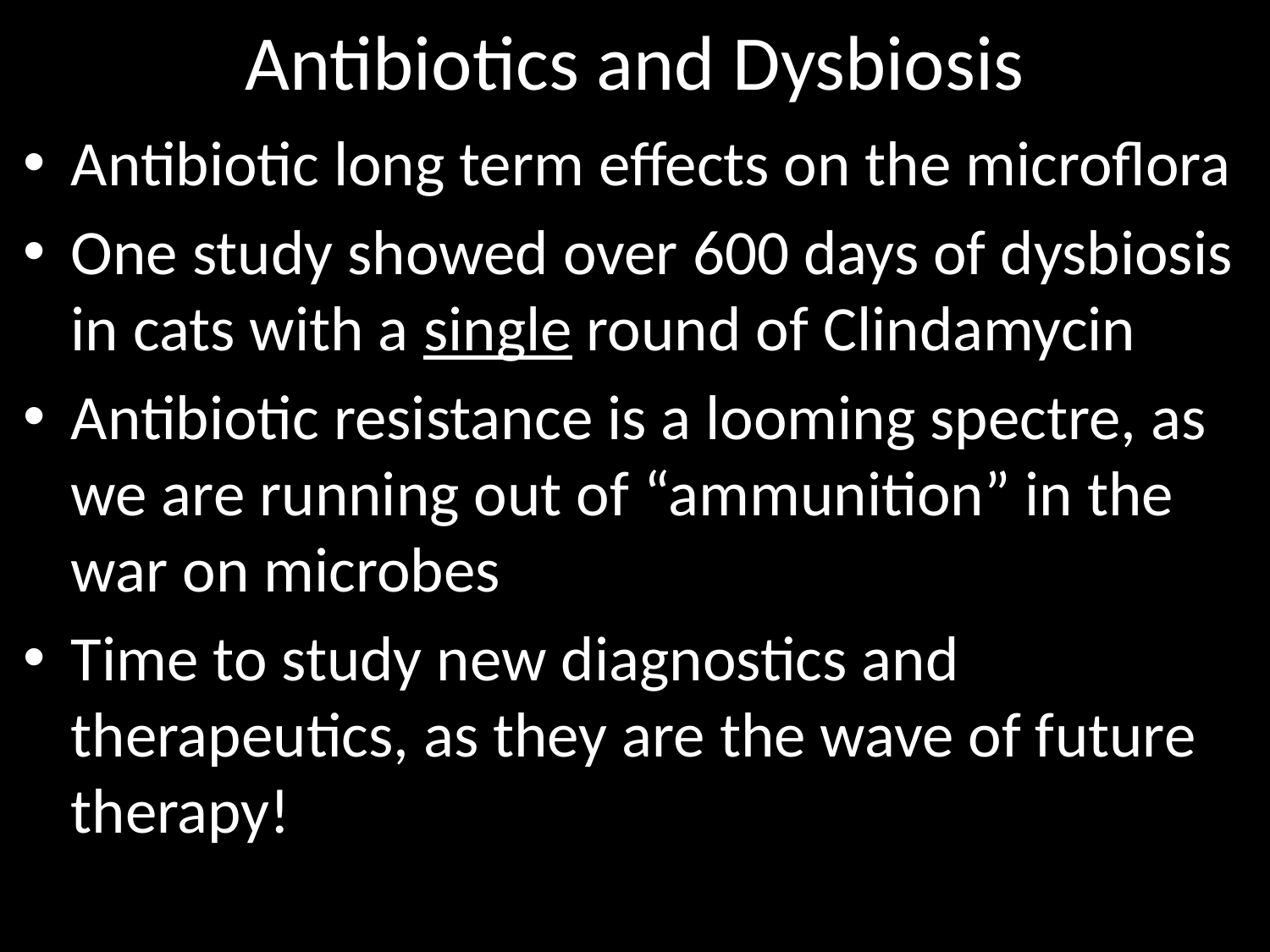

# Antibiotics and Dysbiosis
Antibiotic long term effects on the microflora
One study showed over 600 days of dysbiosis in cats with a single round of Clindamycin
Antibiotic resistance is a looming spectre, as we are running out of “ammunition” in the war on microbes
Time to study new diagnostics and therapeutics, as they are the wave of future therapy!